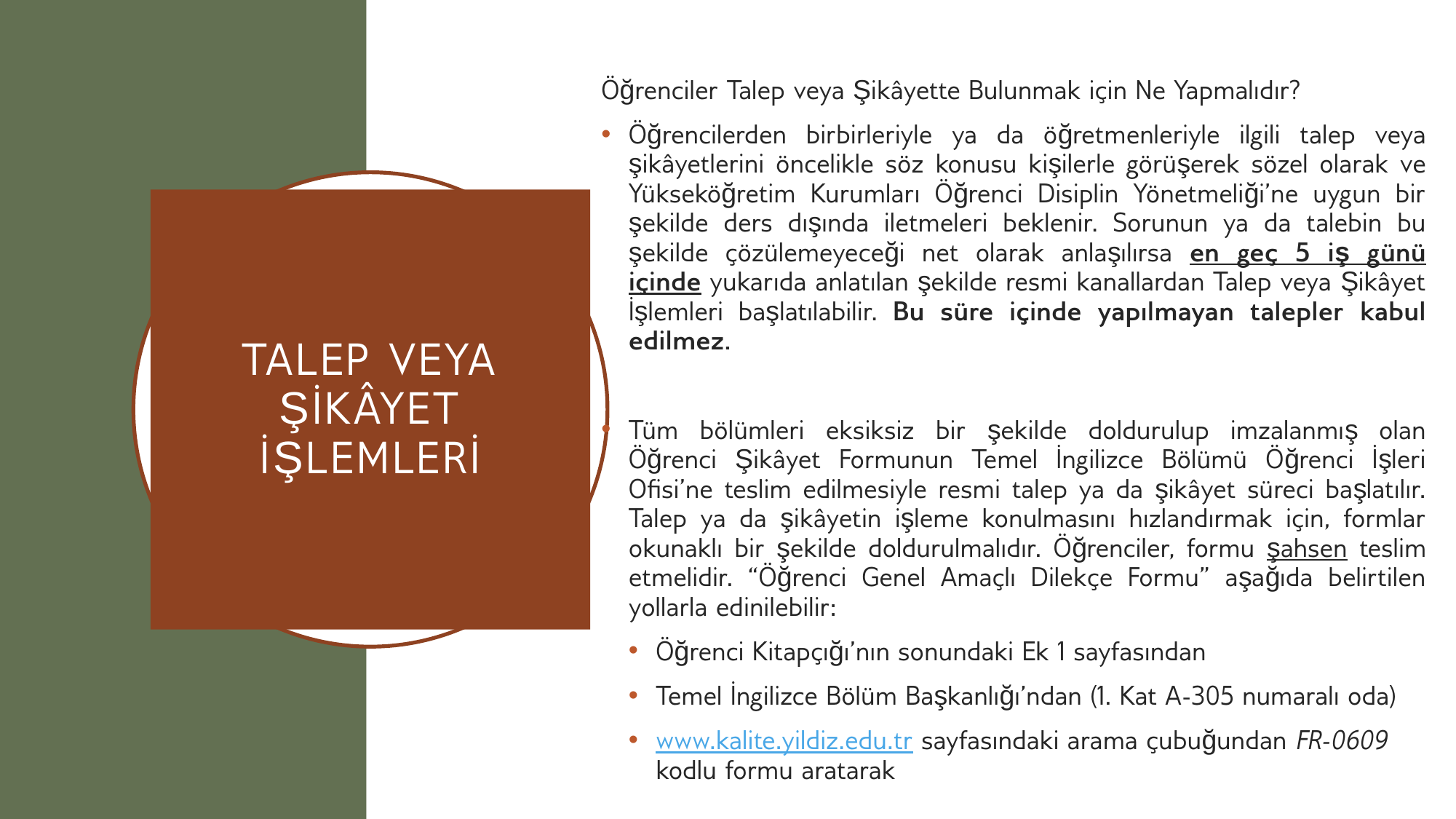

Öğrenciler Talep veya Şikâyette Bulunmak için Ne Yapmalıdır?
Öğrencilerden birbirleriyle ya da öğretmenleriyle ilgili talep veya şikâyetlerini öncelikle söz konusu kişilerle görüşerek sözel olarak ve Yükseköğretim Kurumları Öğrenci Disiplin Yönetmeliği’ne uygun bir şekilde ders dışında iletmeleri beklenir. Sorunun ya da talebin bu şekilde çözülemeyeceği net olarak anlaşılırsa en geç 5 iş günü içinde yukarıda anlatılan şekilde resmi kanallardan Talep veya Şikâyet İşlemleri başlatılabilir. Bu süre içinde yapılmayan talepler kabul edilmez.

Tüm bölümleri eksiksiz bir şekilde doldurulup imzalanmış olan Öğrenci Şikâyet Formunun Temel İngilizce Bölümü Öğrenci İşleri Ofisi’ne teslim edilmesiyle resmi talep ya da şikâyet süreci başlatılır. Talep ya da şikâyetin işleme konulmasını hızlandırmak için, formlar okunaklı bir şekilde doldurulmalıdır. Öğrenciler, formu şahsen teslim etmelidir. “Öğrenci Genel Amaçlı Dilekçe Formu” aşağıda belirtilen yollarla edinilebilir:
Öğrenci Kitapçığı’nın sonundaki Ek 1 sayfasından
Temel İngilizce Bölüm Başkanlığı’ndan (1. Kat A-305 numaralı oda)
www.kalite.yildiz.edu.tr sayfasındaki arama çubuğundan FR-0609 kodlu formu aratarak

# TALEP VEYA ŞİKÂYET İŞLEMLERİ